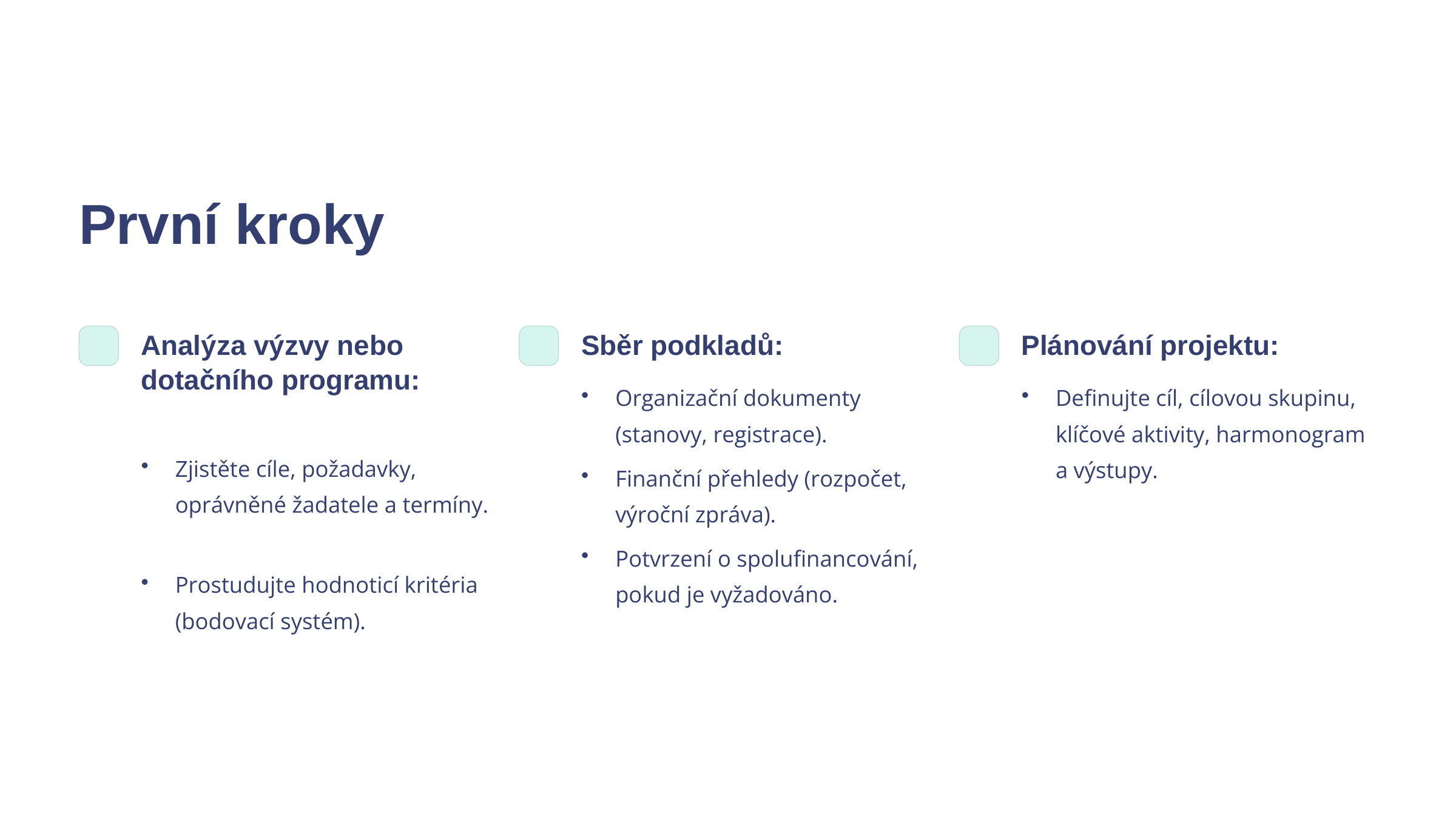

První kroky

Analýza výzvy nebo dotačního programu:

Sběr podkladů:

Plánování projektu:
Organizační dokumenty (stanovy, registrace).
Definujte cíl, cílovou skupinu, klíčové aktivity, harmonogram a výstupy.
Zjistěte cíle, požadavky, oprávněné žadatele a termíny.
Finanční přehledy (rozpočet, výroční zpráva).
Potvrzení o spolufinancování, pokud je vyžadováno.
Prostudujte hodnoticí kritéria (bodovací systém).